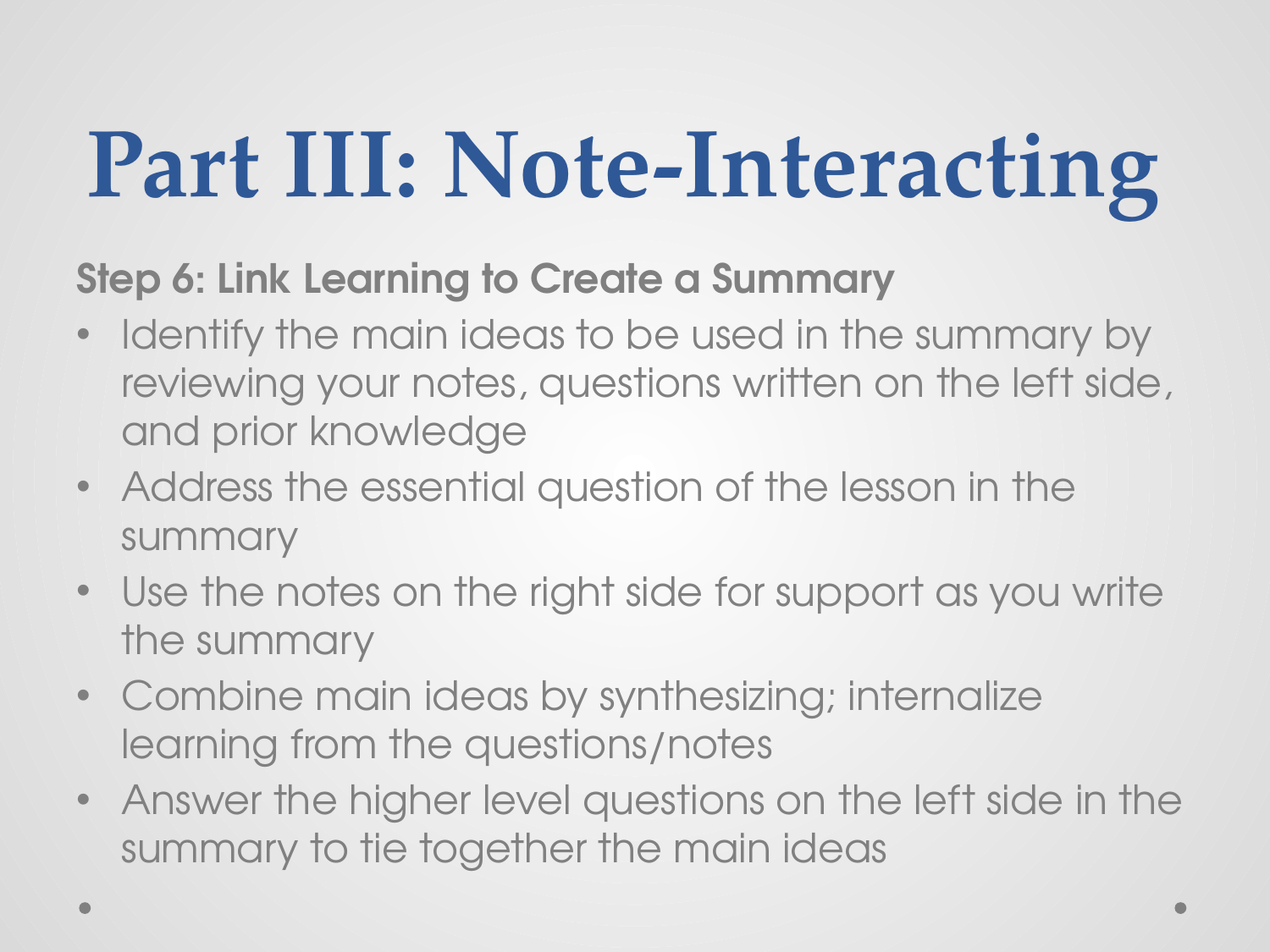

# Part III: Note-Interacting

Step 6: Link Learning to Create a Summary
Identify the main ideas to be used in the summary by reviewing your notes, questions written on the left side, and prior knowledge
Address the essential question of the lesson in the summary
Use the notes on the right side for support as you write the summary
Combine main ideas by synthesizing; internalize learning from the questions/notes
Answer the higher level questions on the left side in the summary to tie together the main ideas